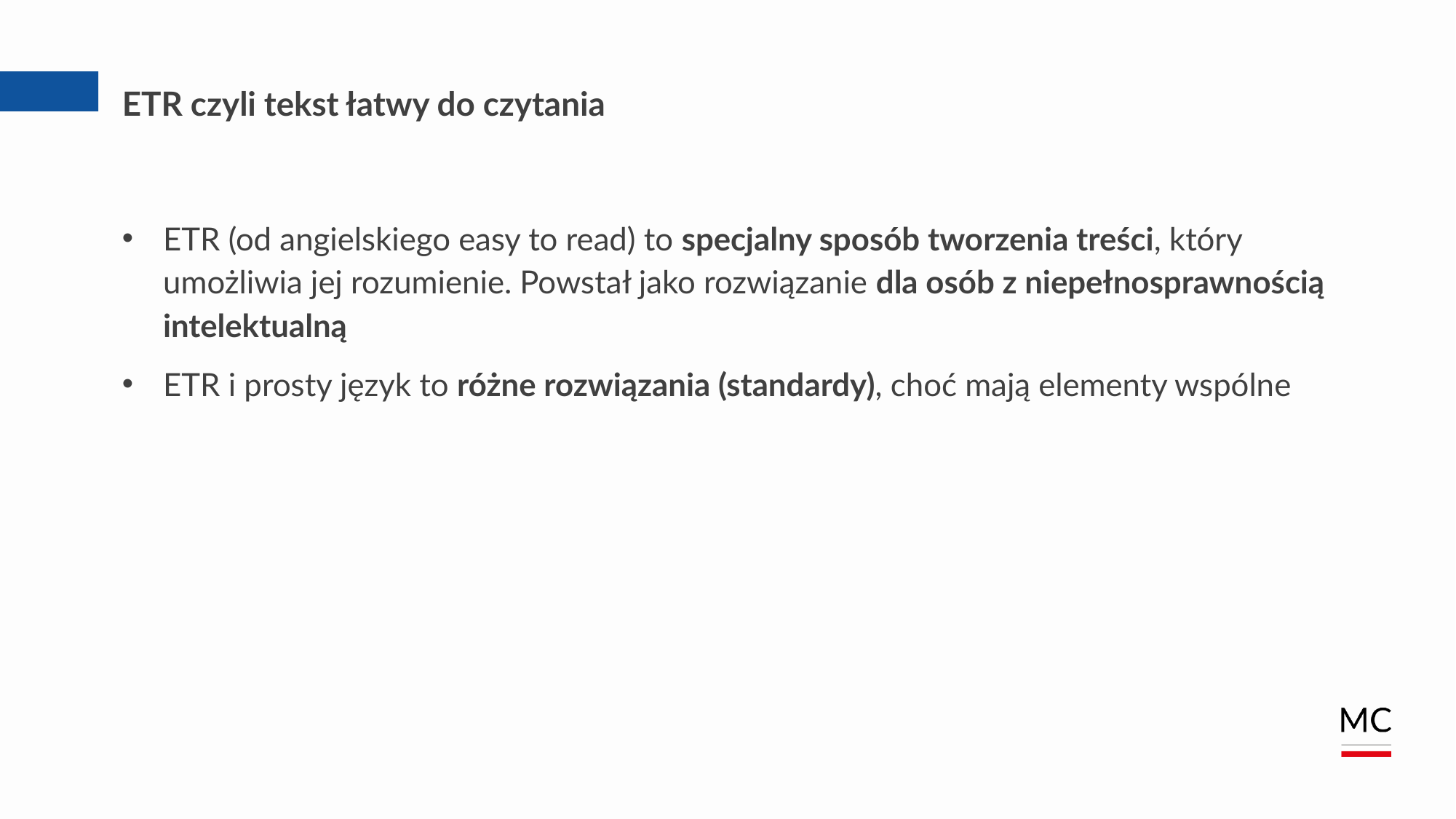

# ETR czyli tekst łatwy do czytania
ETR (od angielskiego easy to read) to specjalny sposób tworzenia treści, który umożliwia jej rozumienie. Powstał jako rozwiązanie dla osób z niepełnosprawnością intelektualną
ETR i prosty język to różne rozwiązania (standardy), choć mają elementy wspólne